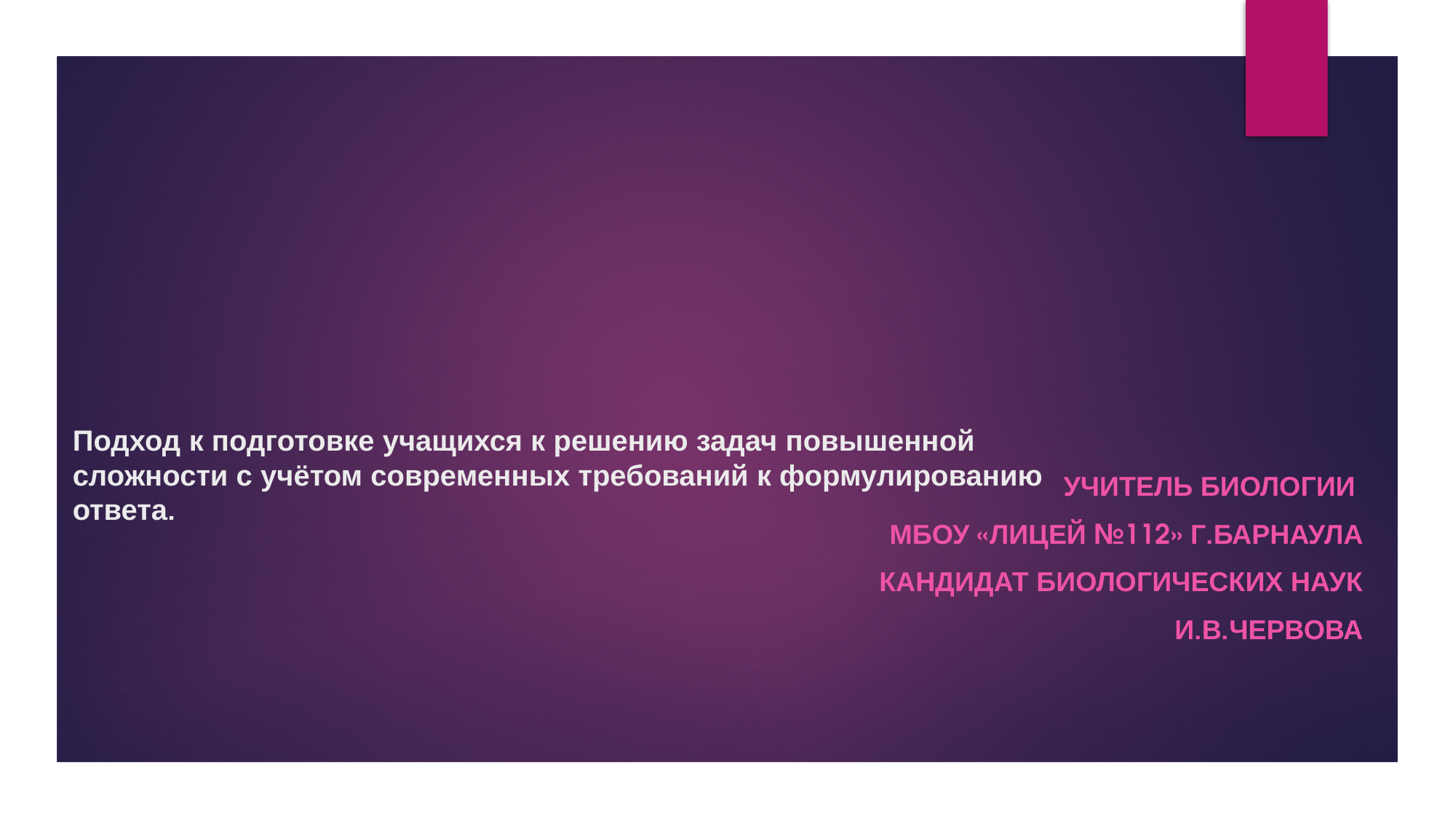

# Подход к подготовке учащихся к решению задач повышенной сложности с учётом современных требований к формулированию ответа.
Учитель биологии
МБОУ «Лицей №112» г.Барнаула
кандидат биологических наук
И.В.Червова